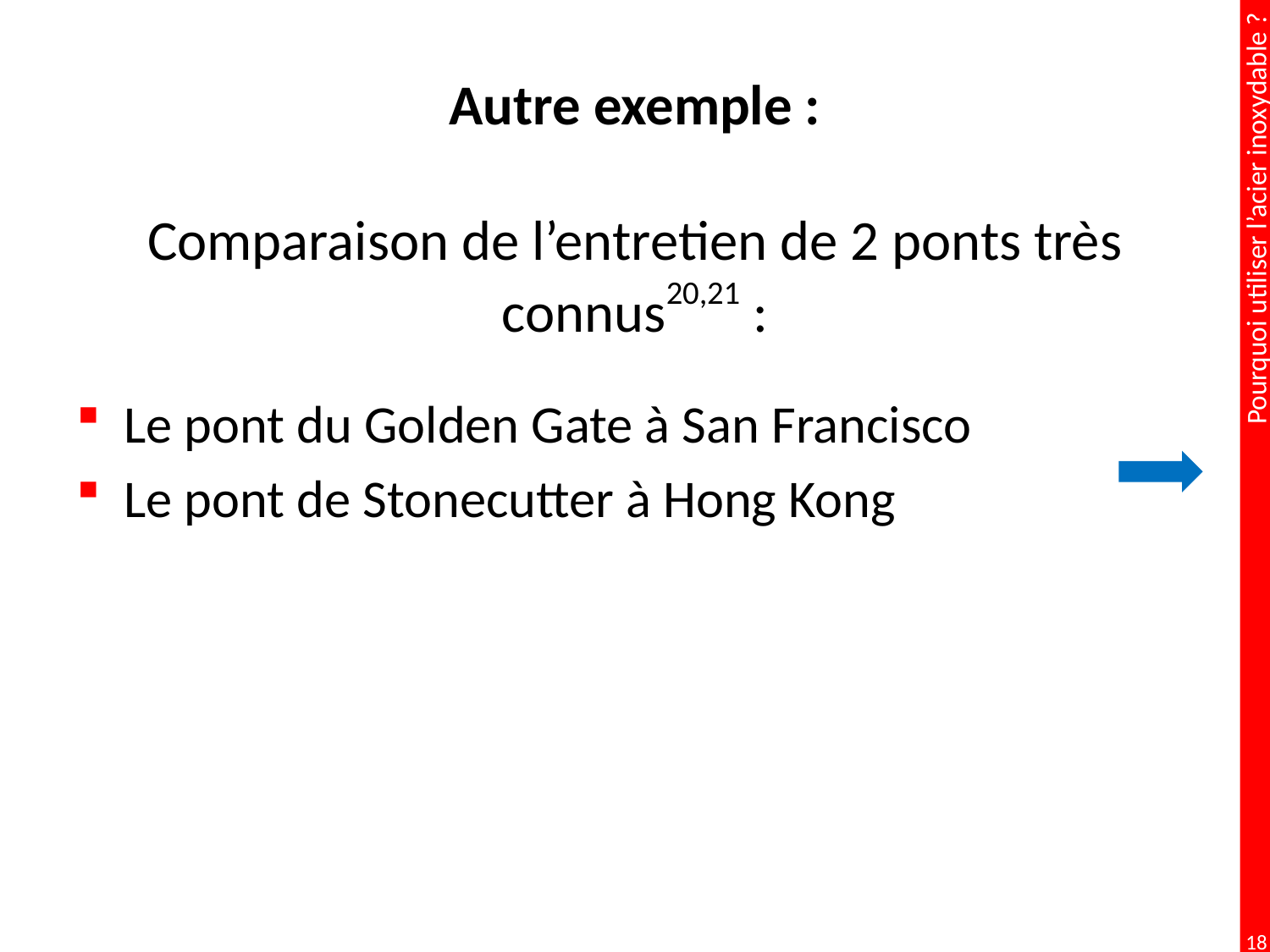

# Autre exemple : Comparaison de l’entretien de 2 ponts très connus20,21 :
Le pont du Golden Gate à San Francisco
Le pont de Stonecutter à Hong Kong

18